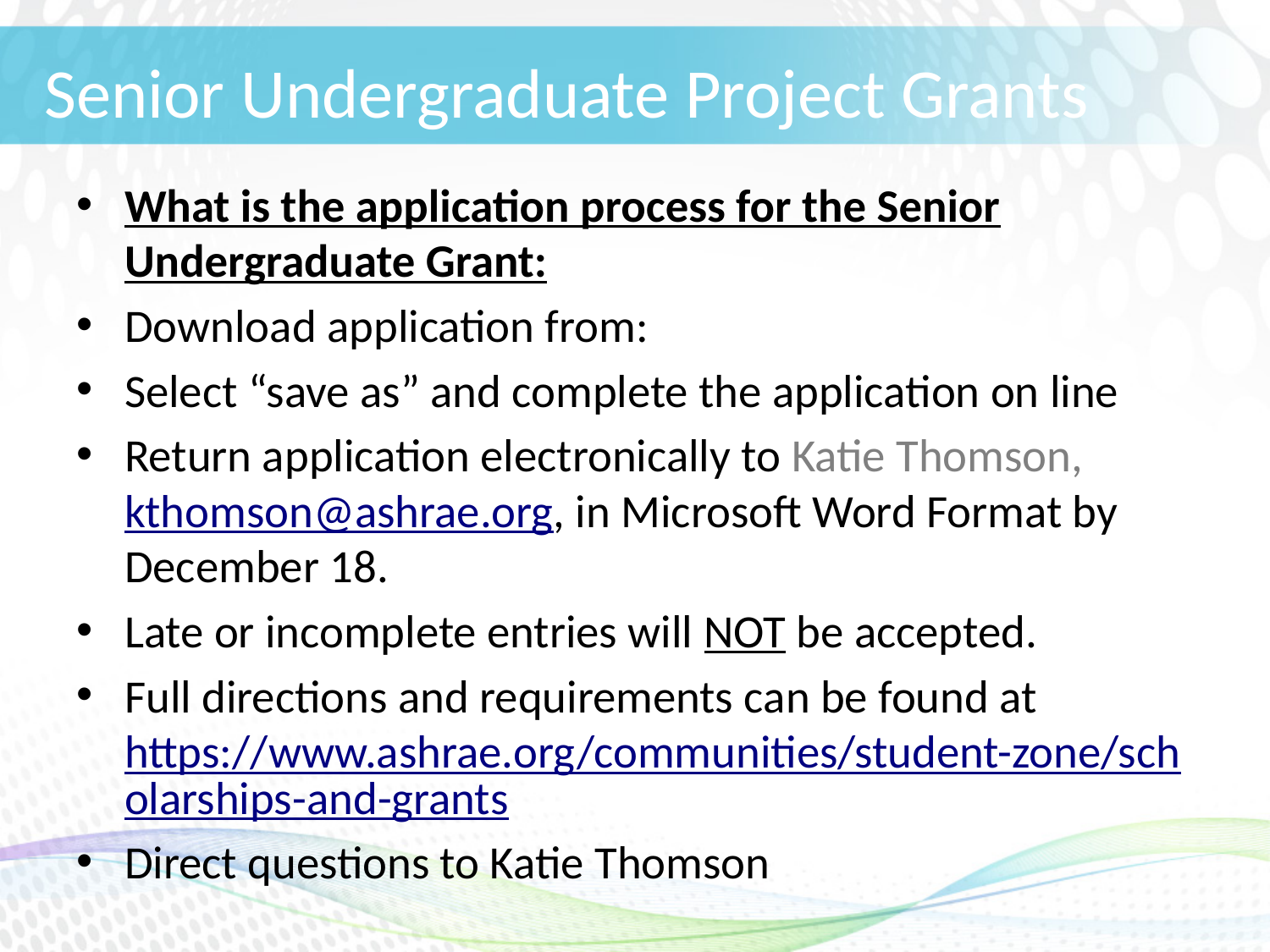

# Senior Undergraduate Project Grants
What is the application process for the Senior Undergraduate Grant:
Download application from:
Select “save as” and complete the application on line
Return application electronically to Katie Thomson,  kthomson@ashrae.org, in Microsoft Word Format by December 18.
Late or incomplete entries will NOT be accepted.
Full directions and requirements can be found at https://www.ashrae.org/communities/student-zone/scholarships-and-grants
Direct questions to Katie Thomson